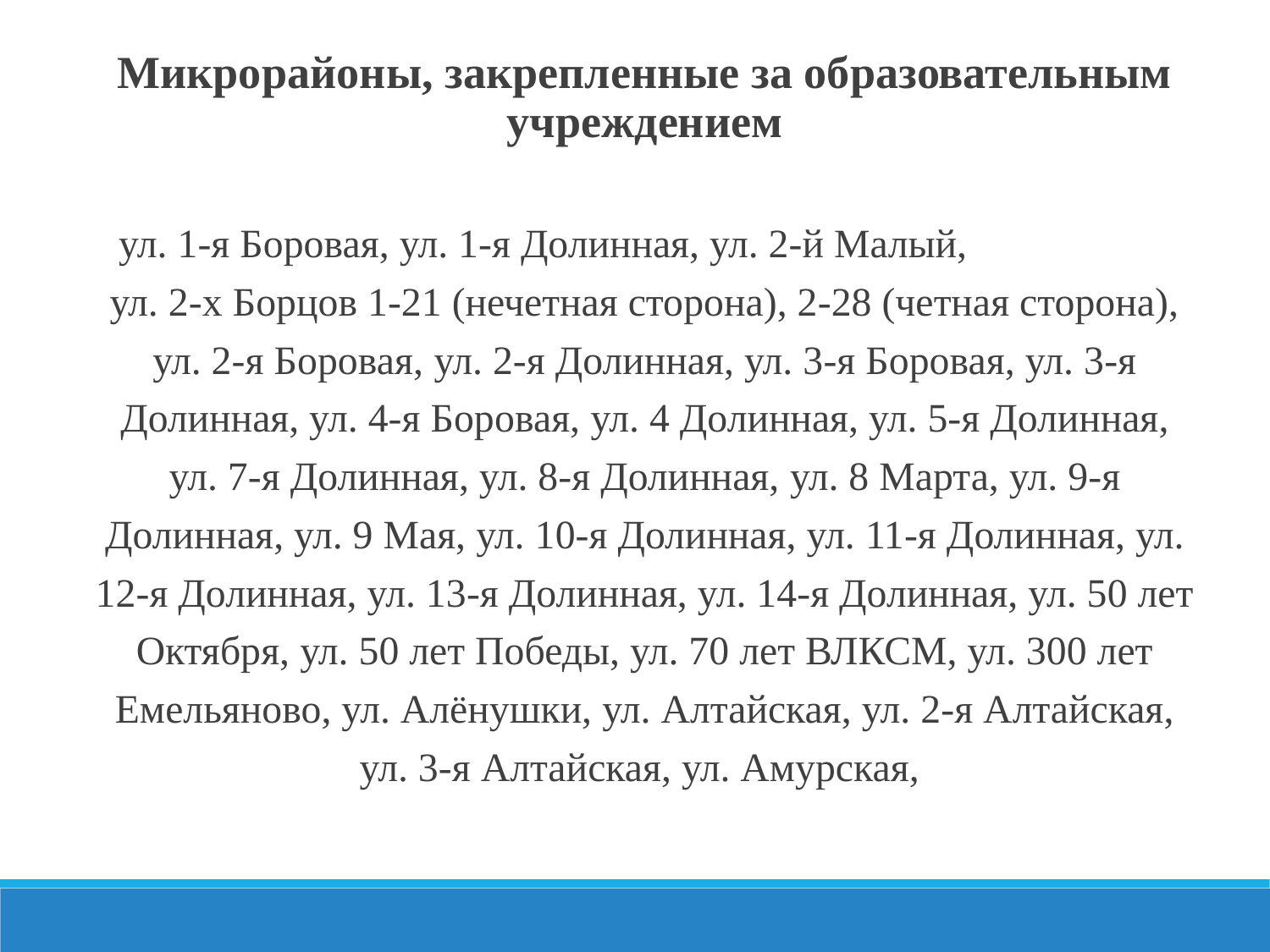

Микрорайоны, закрепленные за образовательным учреждением

ул. 1-я Боровая, ул. 1-я Долинная, ул. 2-й Малый,                     ул. 2-х Борцов 1-21 (нечетная сторона), 2-28 (четная сторона), ул. 2-я Боровая, ул. 2-я Долинная, ул. 3-я Боровая, ул. 3-я Долинная, ул. 4-я Боровая, ул. 4 Долинная, ул. 5-я Долинная, ул. 7-я Долинная, ул. 8-я Долинная, ул. 8 Марта, ул. 9-я Долинная, ул. 9 Мая, ул. 10-я Долинная, ул. 11-я Долинная, ул. 12-я Долинная, ул. 13-я Долинная, ул. 14-я Долинная, ул. 50 лет Октября, ул. 50 лет Победы, ул. 70 лет ВЛКСМ, ул. 300 лет Емельяново, ул. Алёнушки, ул. Алтайская, ул. 2-я Алтайская, ул. 3-я Алтайская, ул. Амурская,